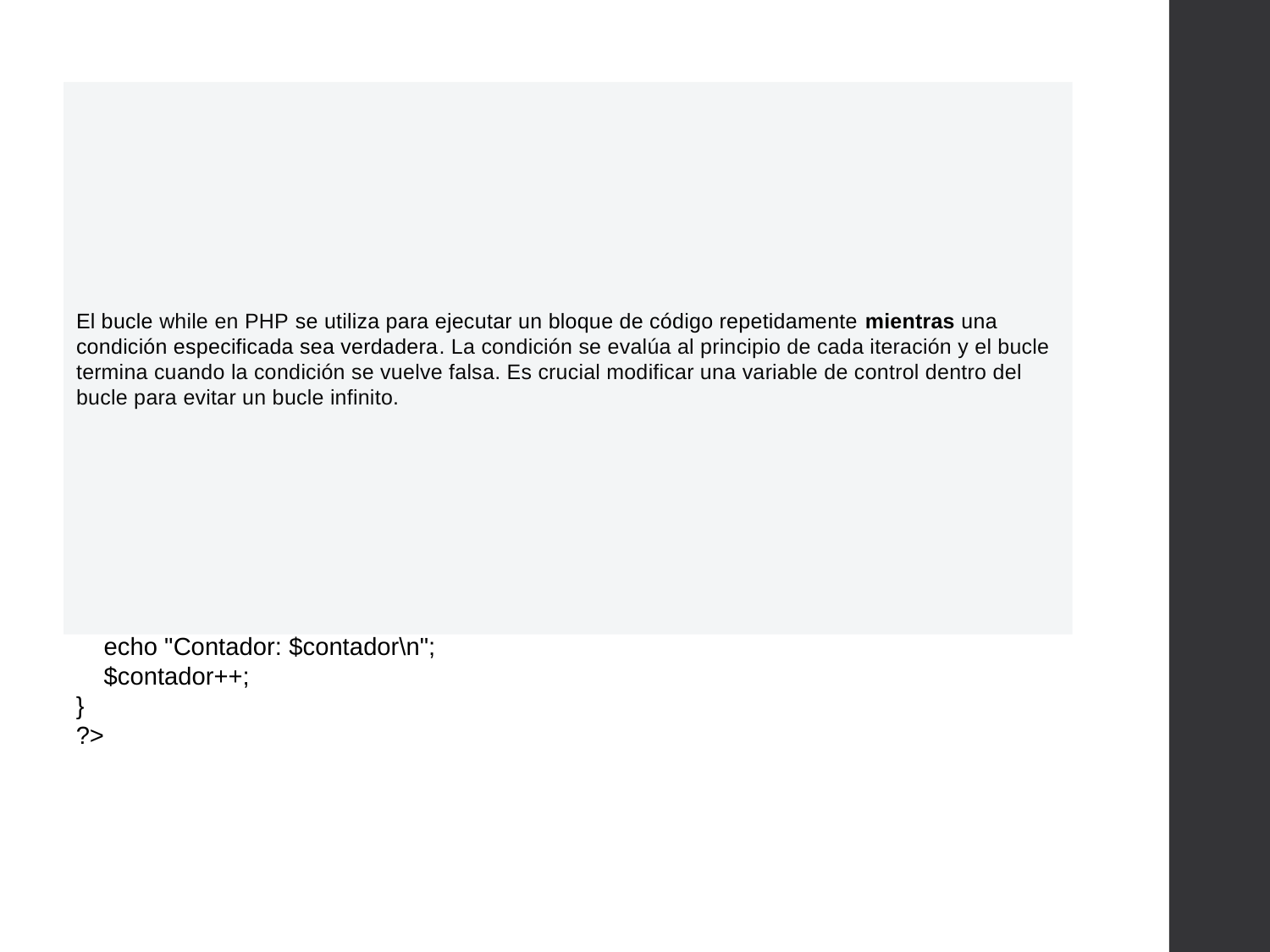

# WHILE (MIENTRAS)
El bucle while en PHP se utiliza para ejecutar un bloque de código repetidamente mientras una condición especificada sea verdadera. La condición se evalúa al principio de cada iteración y el bucle termina cuando la condición se vuelve falsa. Es crucial modificar una variable de control dentro del bucle para evitar un bucle infinito.
<?php
$contador = 1;
while ($contador <= 5) {
    echo "Contador: $contador\n";
    $contador++;
}
?>